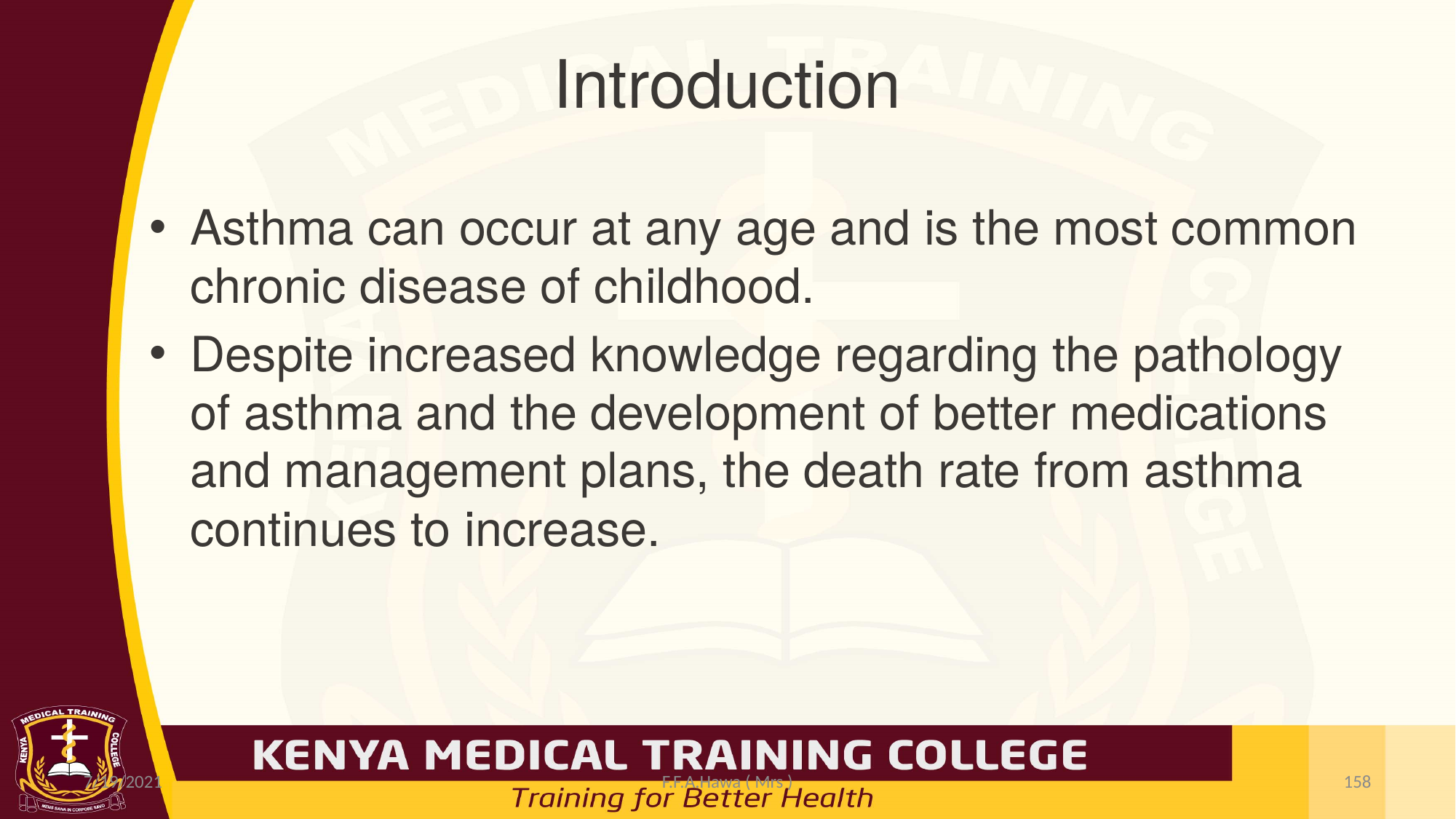

# Introduction
Asthma can occur at any age and is the most common chronic disease of childhood.
Despite increased knowledge regarding the pathology of asthma and the development of better medications and management plans, the death rate from asthma continues to increase.
7/19/2021
F.F.A.Hawa ( Mrs )
158